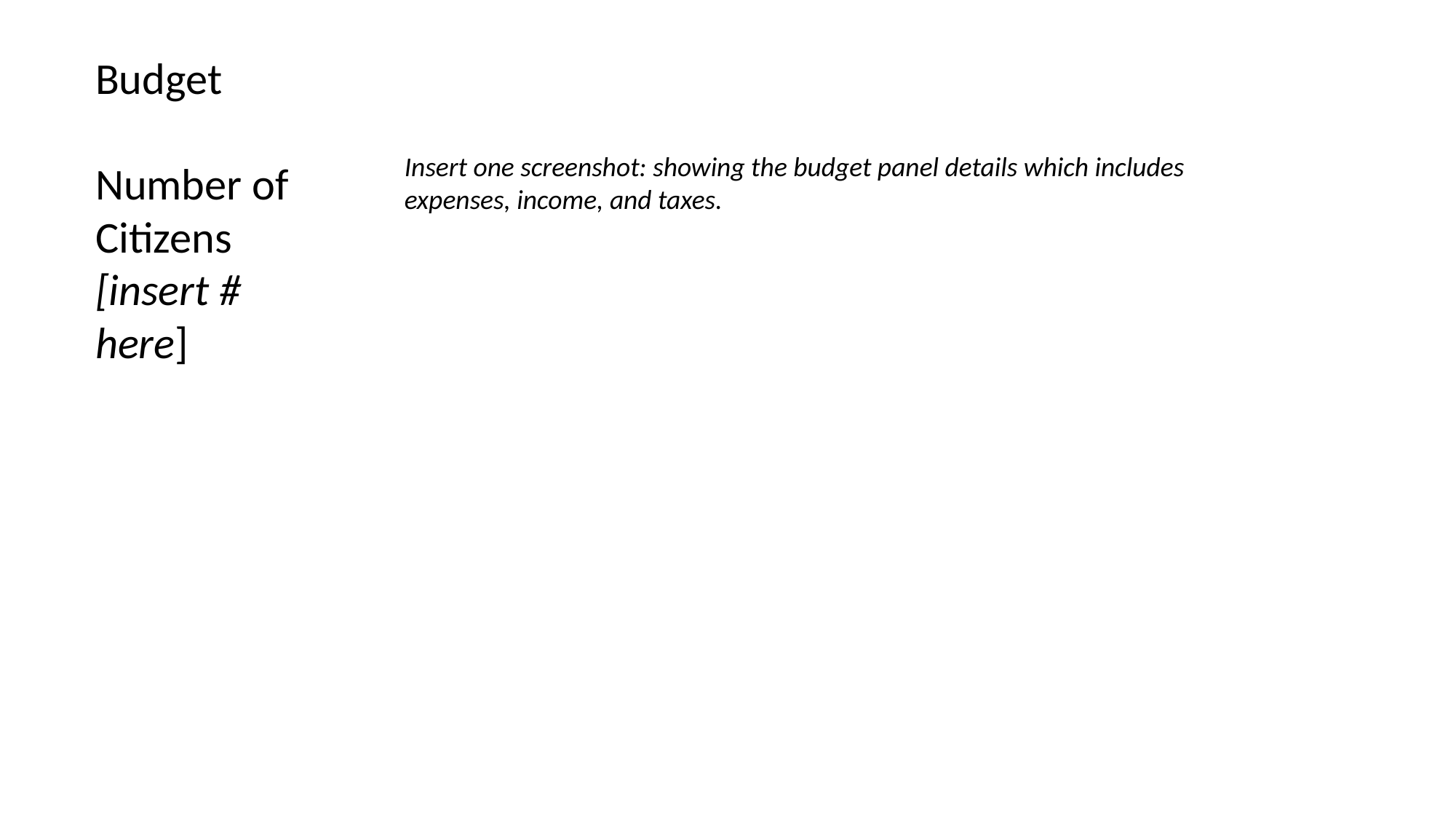

#
Budget
Number of Citizens [insert # here]
Insert one screenshot: showing the budget panel details which includes expenses, income, and taxes.